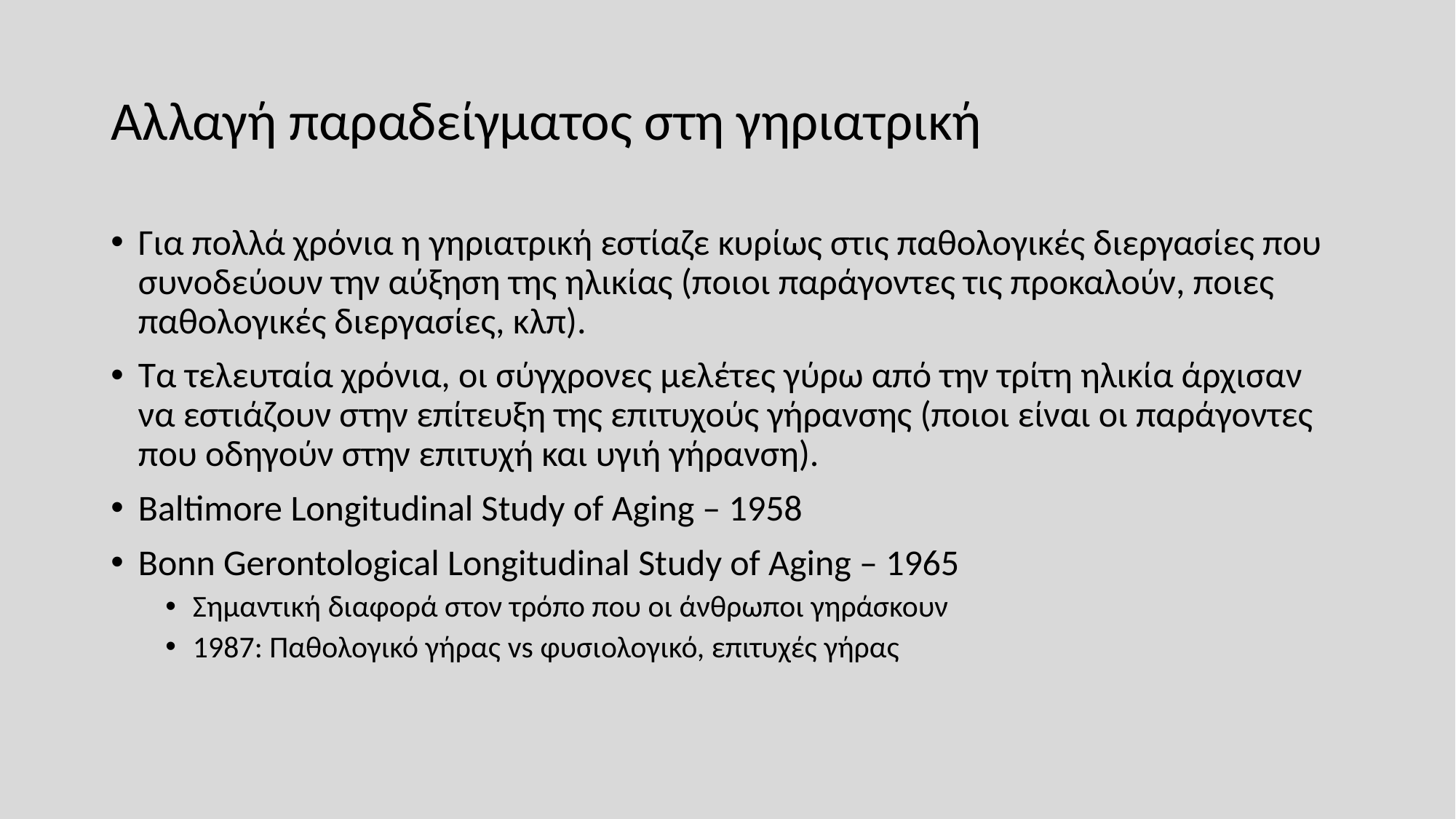

# Αλλαγή παραδείγματος στη γηριατρική
Για πολλά χρόνια η γηριατρική εστίαζε κυρίως στις παθολογικές διεργασίες που συνοδεύουν την αύξηση της ηλικίας (ποιοι παράγοντες τις προκαλούν, ποιες παθολογικές διεργασίες, κλπ).
Τα τελευταία χρόνια, οι σύγχρονες μελέτες γύρω από την τρίτη ηλικία άρχισαν να εστιάζουν στην επίτευξη της επιτυχούς γήρανσης (ποιοι είναι οι παράγοντες που οδηγούν στην επιτυχή και υγιή γήρανση).
Baltimore Longitudinal Study of Aging – 1958
Bonn Gerontological Longitudinal Study of Aging – 1965
Σημαντική διαφορά στον τρόπο που οι άνθρωποι γηράσκουν
1987: Παθολογικό γήρας vs φυσιολογικό, επιτυχές γήρας